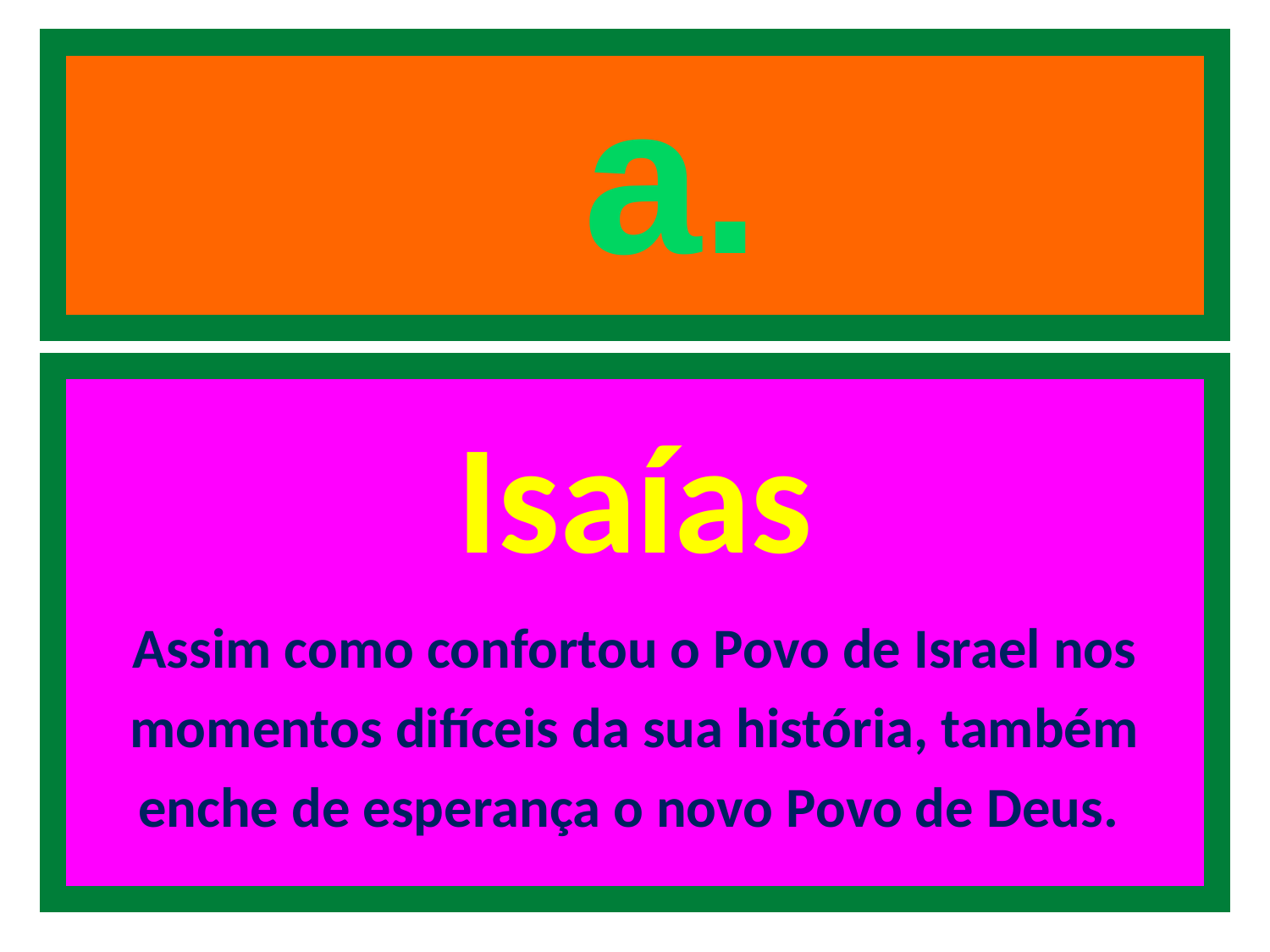

# a.

Isaías
Assim como confortou o Povo de Israel nos momentos difíceis da sua história, também enche de esperança o novo Povo de Deus.